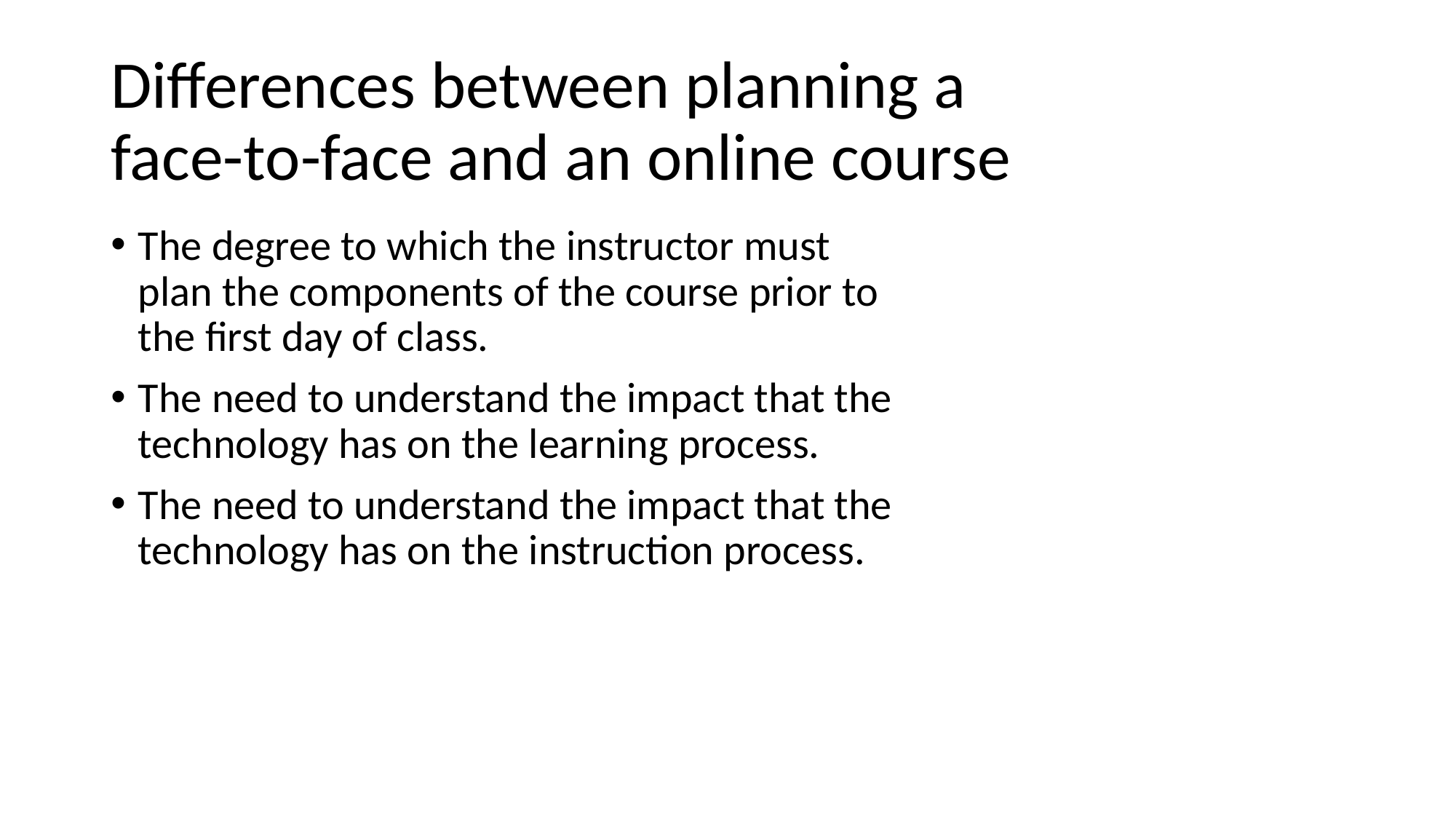

# Differences between planning a face-to-face and an online course
The degree to which the instructor must
plan the components of the course prior to
the first day of class.
The need to understand the impact that the
technology has on the learning process.
The need to understand the impact that the
technology has on the instruction process.